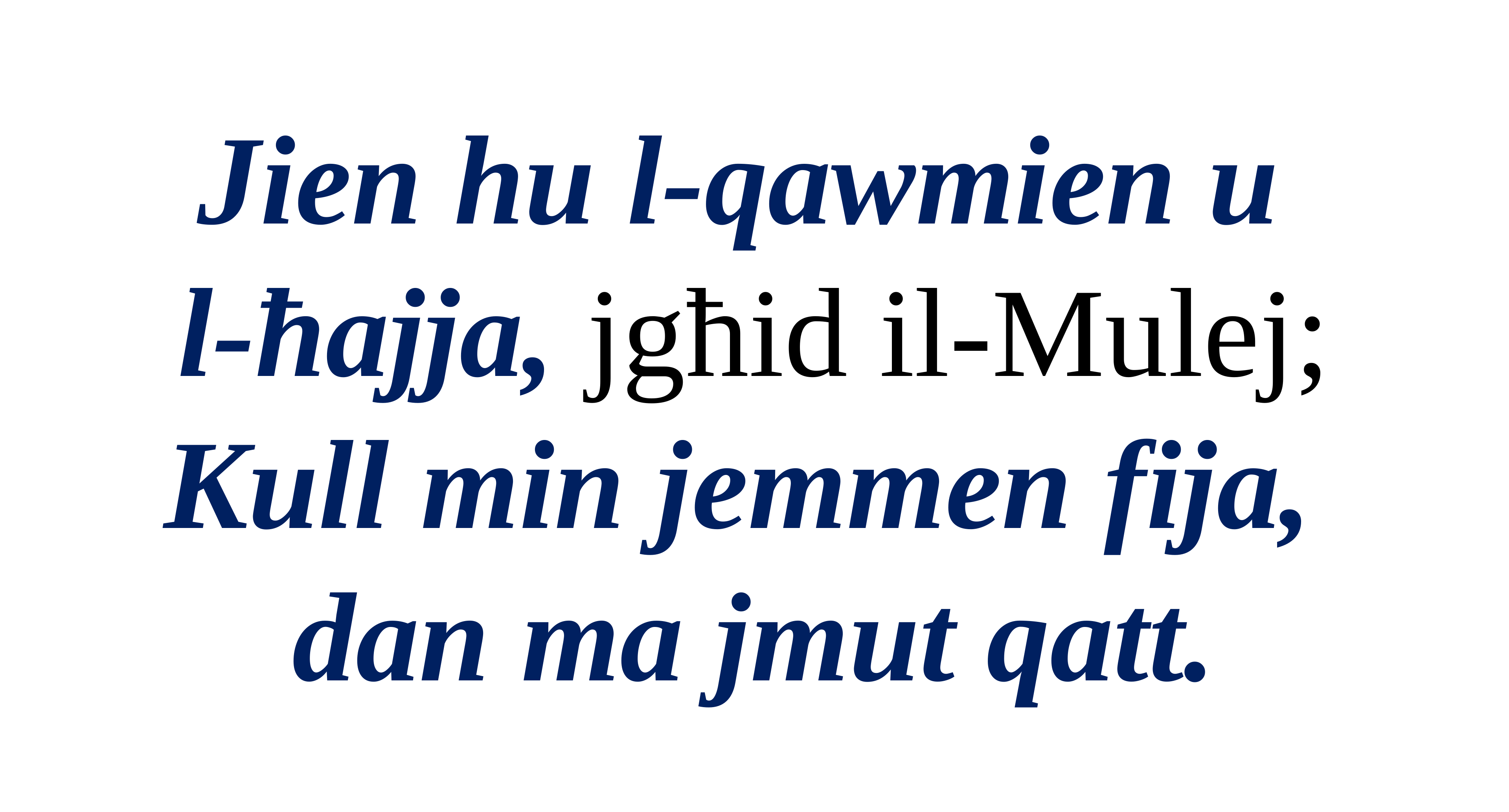

Jien hu l-qawmien u
l-ħajja, jgħid il-Mulej;
Kull min jemmen fija,
dan ma jmut qatt.